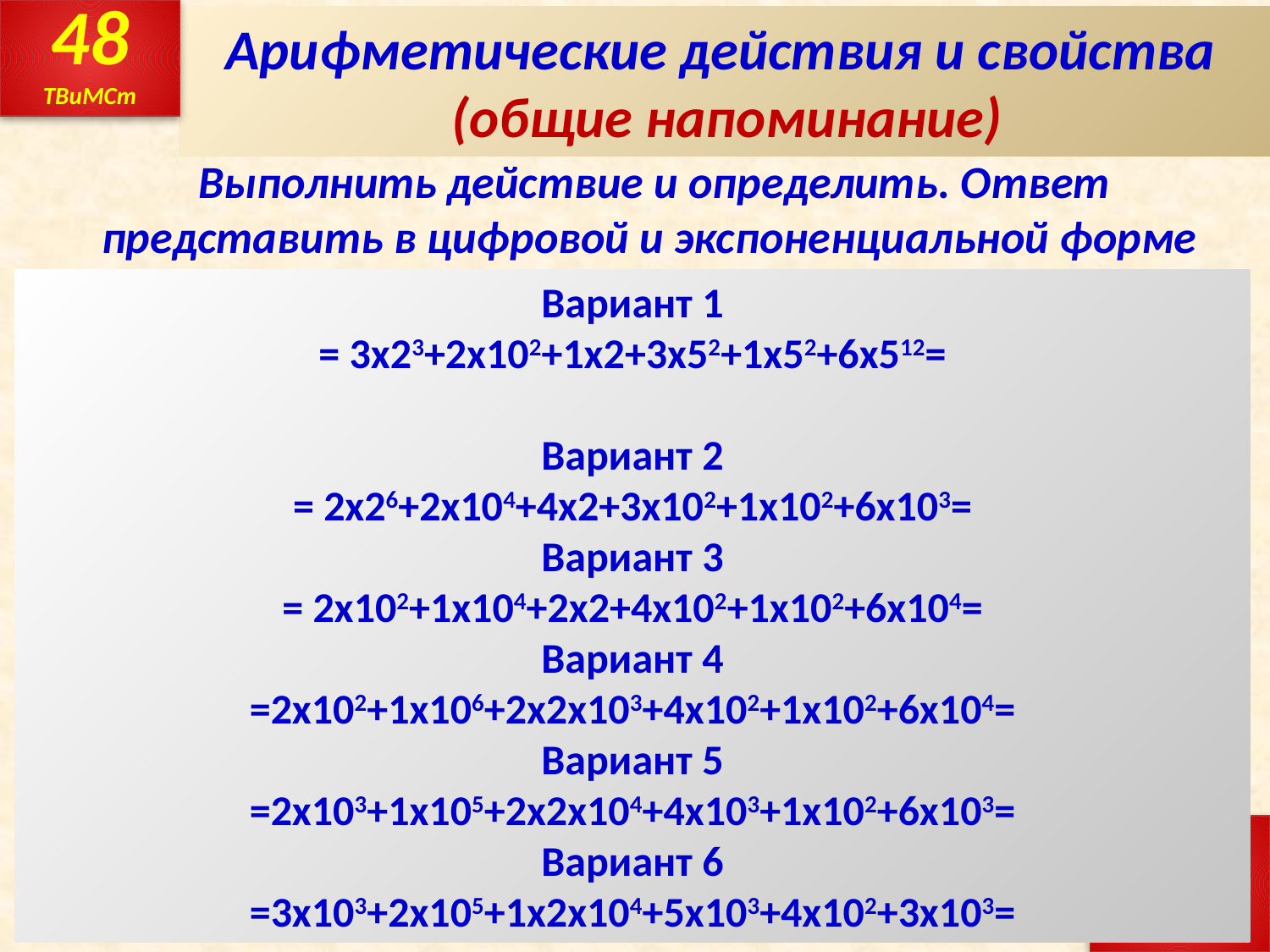

48
ТВиМСт
# Арифметические действия и свойства (общие напоминание)
Выполнить действие и определить. Ответ представить в цифровой и экспоненциальной форме

Вариант 1
= 3х23+2х102+1х2+3х52+1х52+6х512=
Вариант 2
= 2х26+2х104+4х2+3х102+1х102+6х103=
Вариант 3
= 2х102+1х104+2х2+4х102+1х102+6х104=
Вариант 4
=2х102+1х106+2х2х103+4х102+1х102+6х104=
Вариант 5
=2х103+1х105+2х2х104+4х103+1х102+6х103=
Вариант 6
=3х103+2х105+1х2х104+5х103+4х102+3х103=
48
ТВиМСт
48